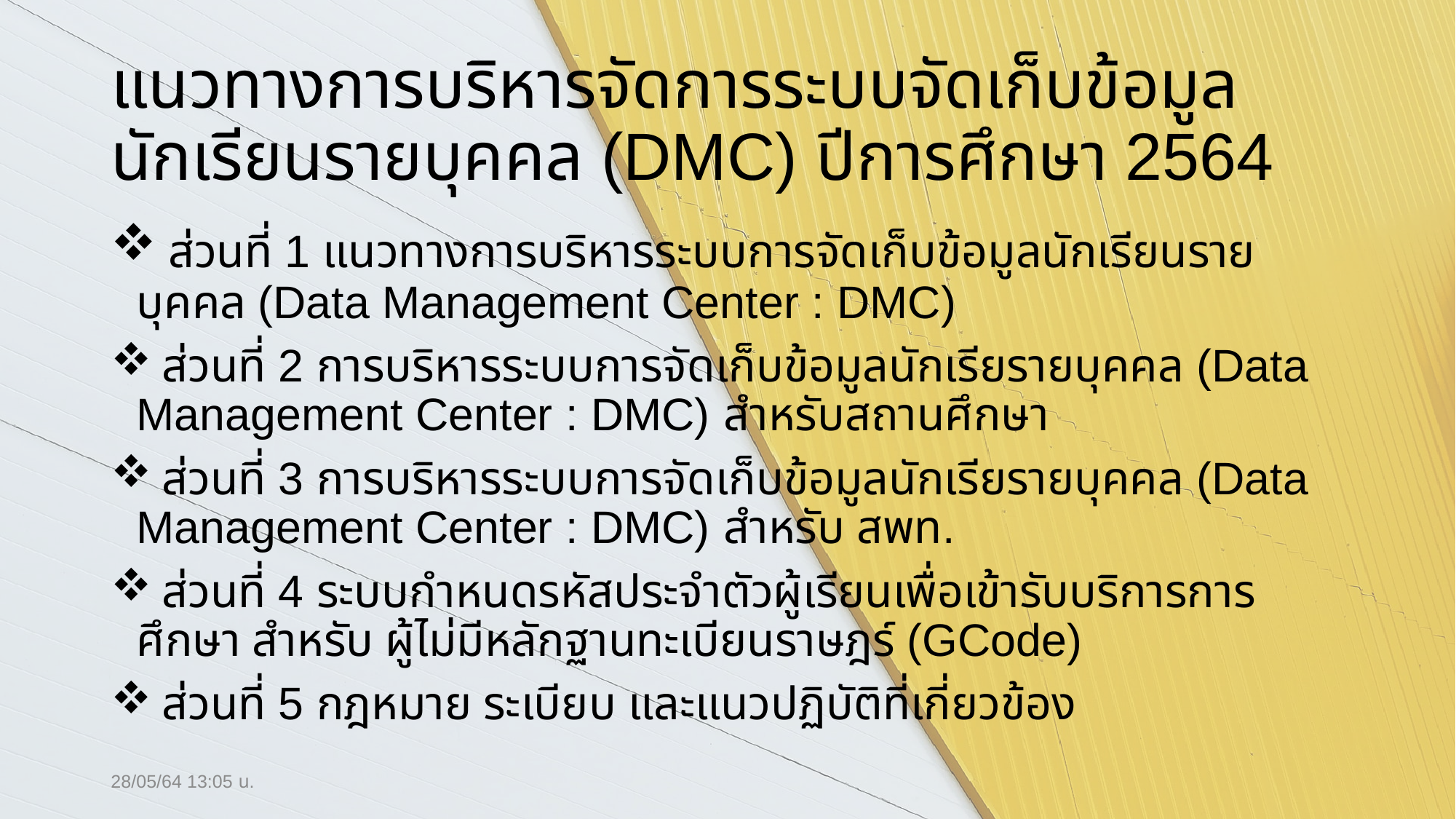

# แนวทางการบริหารจัดการระบบจัดเก็บข้อมูลนักเรียนรายบุคคล (DMC) ปีการศึกษา 2564
 ส่วนที่ 1 แนวทางการบริหารระบบการจัดเก็บข้อมูลนักเรียนรายบุคคล (Data Management Center : DMC)
 ส่วนที่ 2 การบริหารระบบการจัดเก็บข้อมูลนักเรียรายบุคคล (Data Management Center : DMC) สำหรับสถานศึกษา
 ส่วนที่ 3 การบริหารระบบการจัดเก็บข้อมูลนักเรียรายบุคคล (Data Management Center : DMC) สำหรับ สพท.
 ส่วนที่ 4 ระบบกำหนดรหัสประจำตัวผู้เรียนเพื่อเข้ารับบริการการศึกษา สำหรับ ผู้ไม่มีหลักฐานทะเบียนราษฎร์ (GCode)
 ส่วนที่ 5 กฎหมาย ระเบียบ และแนวปฏิบัติที่เกี่ยวข้อง
28/05/64 13:05 น.